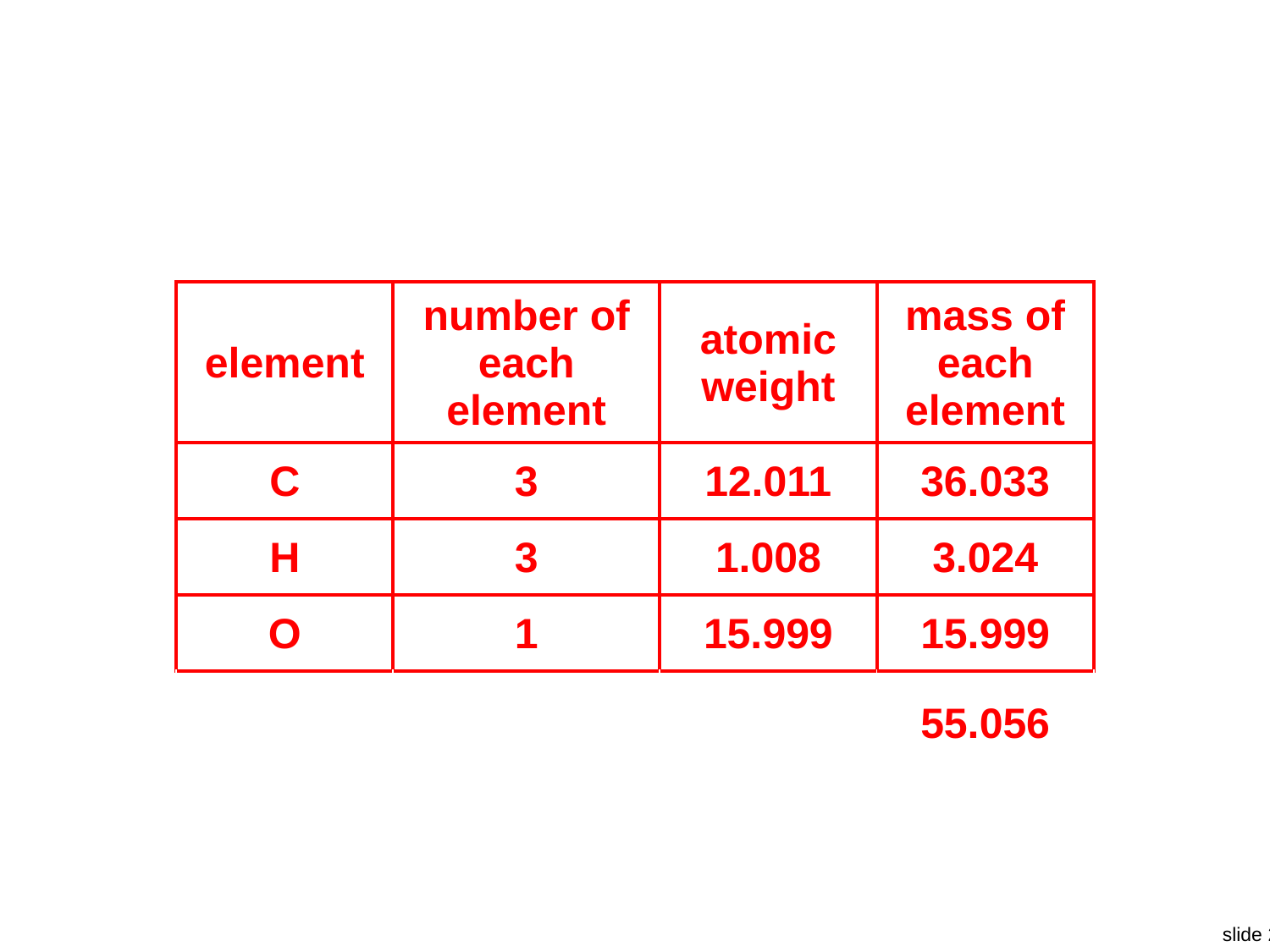

| element | number of each element | atomic weight | mass of each element |
| --- | --- | --- | --- |
| C | 3 | 12.011 | 36.033 |
| H | 3 | 1.008 | 3.024 |
| O | 1 | 15.999 | 15.999 |
|  |  |  | 55.056 |